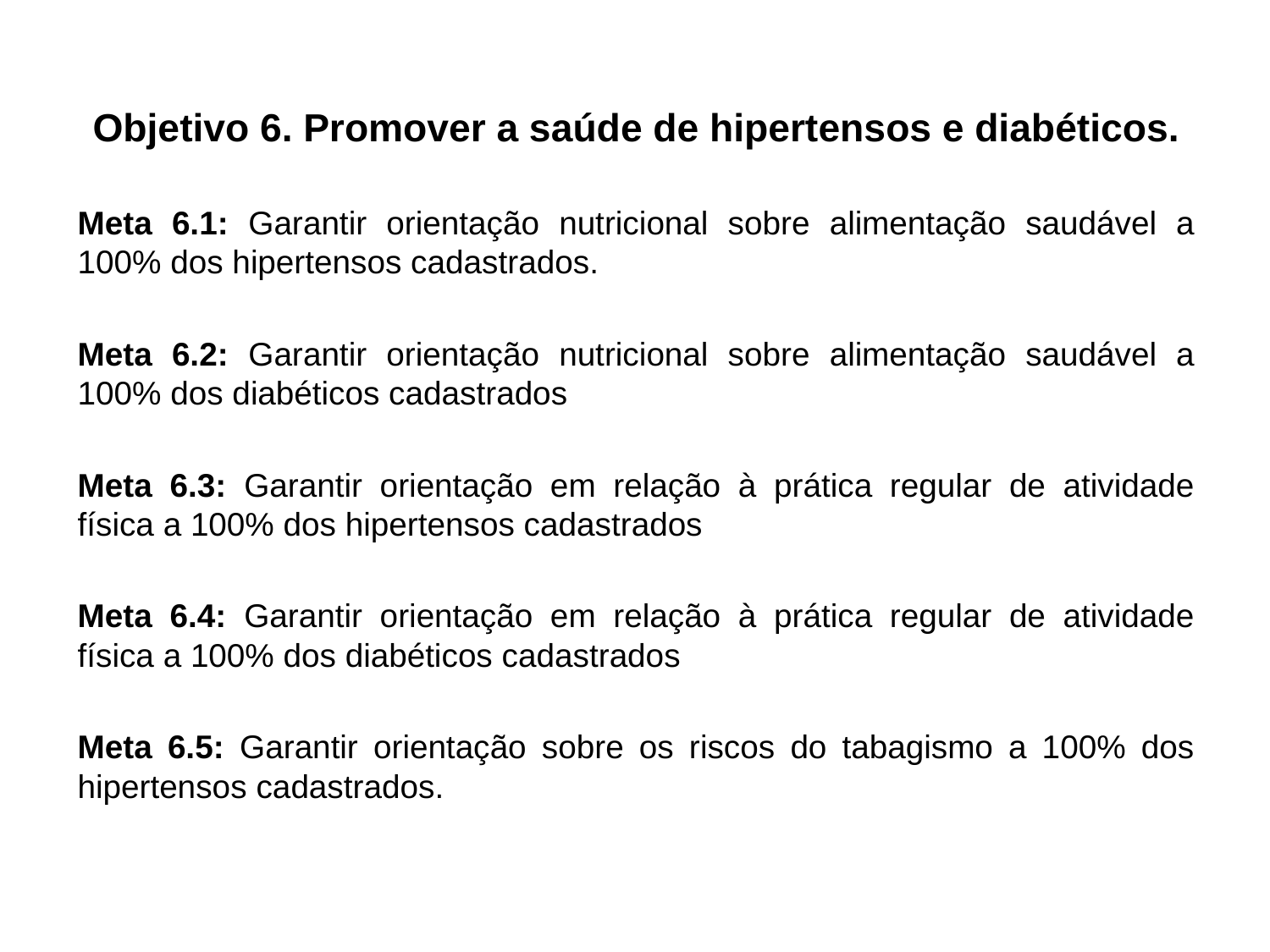

Objetivo 6. Promover a saúde de hipertensos e diabéticos.

Meta 6.1: Garantir orientação nutricional sobre alimentação saudável a 100% dos hipertensos cadastrados.

Meta 6.2: Garantir orientação nutricional sobre alimentação saudável a 100% dos diabéticos cadastrados

Meta 6.3: Garantir orientação em relação à prática regular de atividade física a 100% dos hipertensos cadastrados

Meta 6.4: Garantir orientação em relação à prática regular de atividade física a 100% dos diabéticos cadastrados

Meta 6.5: Garantir orientação sobre os riscos do tabagismo a 100% dos hipertensos cadastrados.